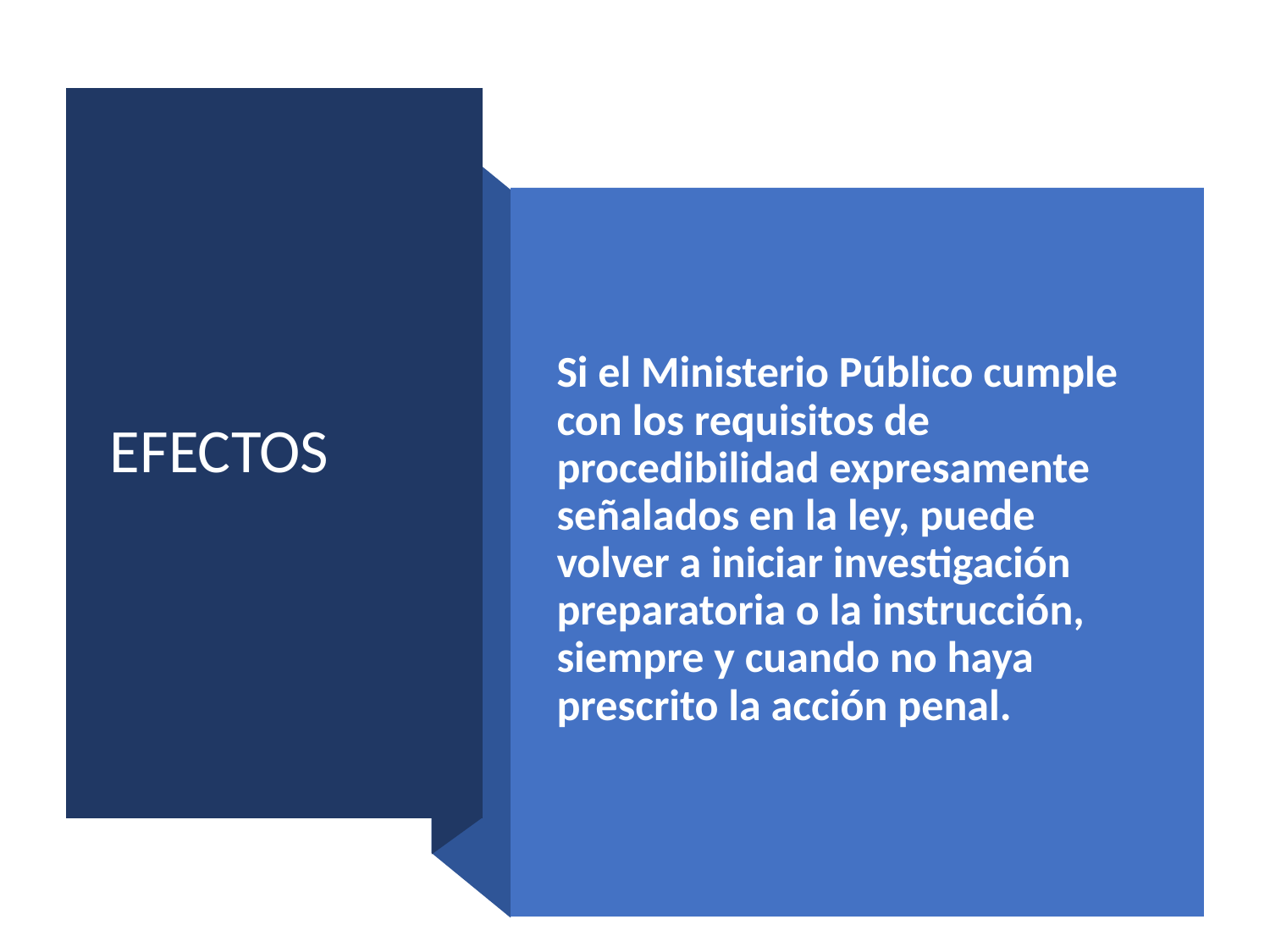

# EFECTOS

Si el Ministerio Público cumple con los requisitos de procedibilidad expresamente señalados en la ley, puede volver a iniciar investigación preparatoria o la instrucción, siempre y cuando no haya prescrito la acción penal.